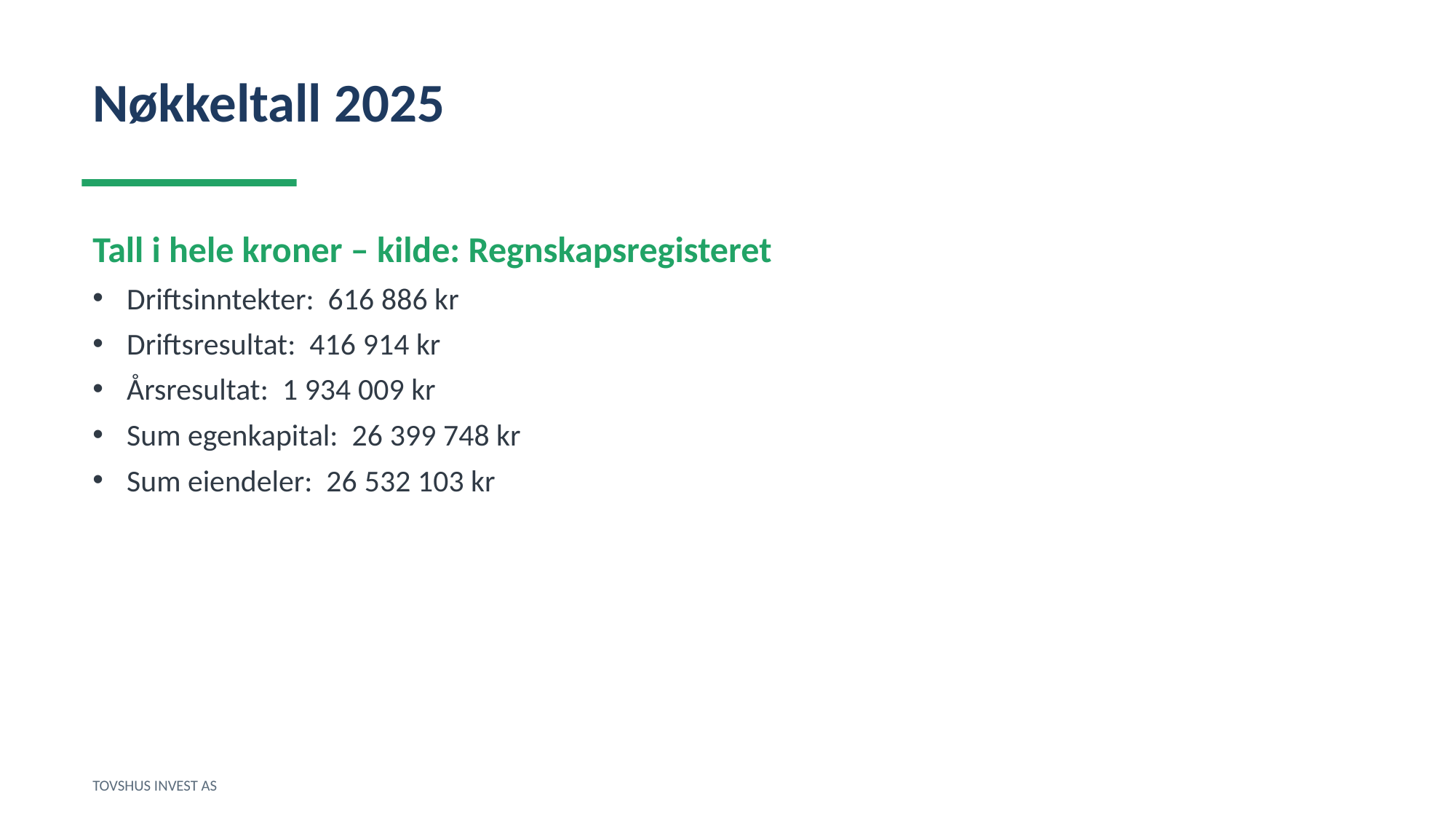

Nøkkeltall 2025

Tall i hele kroner – kilde: Regnskapsregisteret
Driftsinntekter:  616 886 kr
Driftsresultat:  416 914 kr
Årsresultat:  1 934 009 kr
Sum egenkapital:  26 399 748 kr
Sum eiendeler:  26 532 103 kr
TOVSHUS INVEST AS